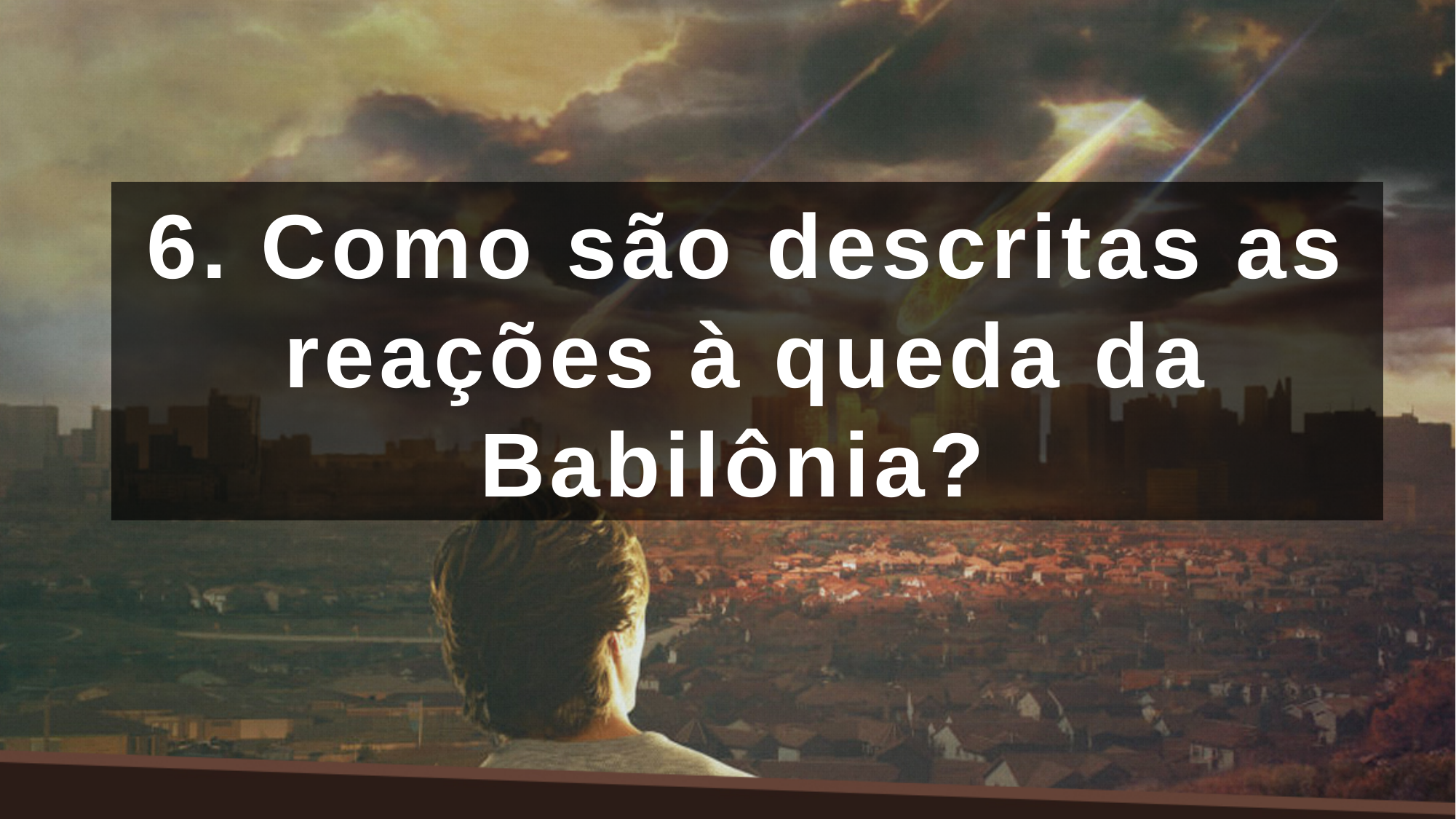

6. Como são descritas as reações à queda da Babilônia?